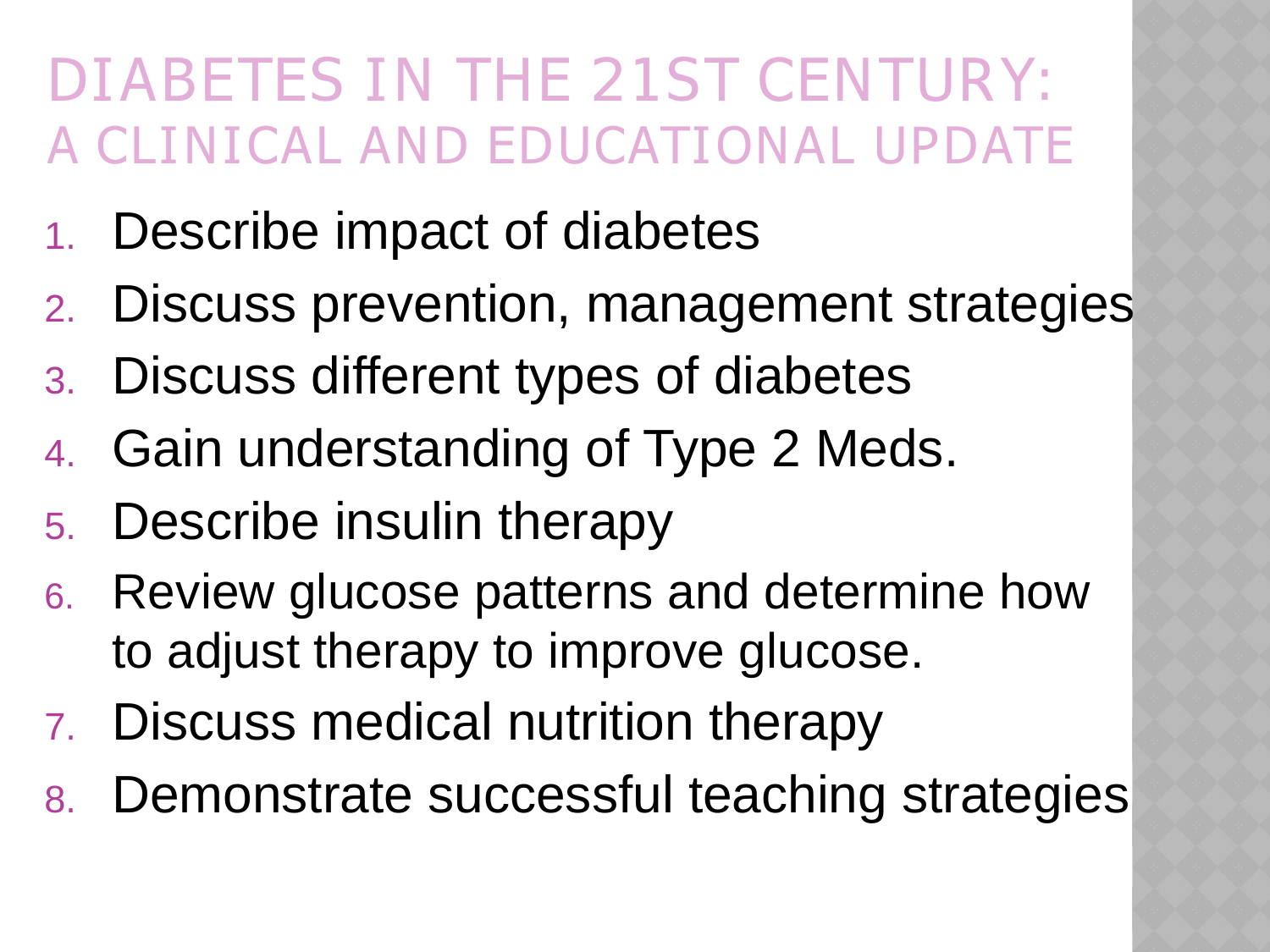

# Diabetes in the 21st Century: A Clinical and Educational Update
Describe impact of diabetes
Discuss prevention, management strategies
Discuss different types of diabetes
Gain understanding of Type 2 Meds.
Describe insulin therapy
Review glucose patterns and determine how to adjust therapy to improve glucose.
Discuss medical nutrition therapy
Demonstrate successful teaching strategies